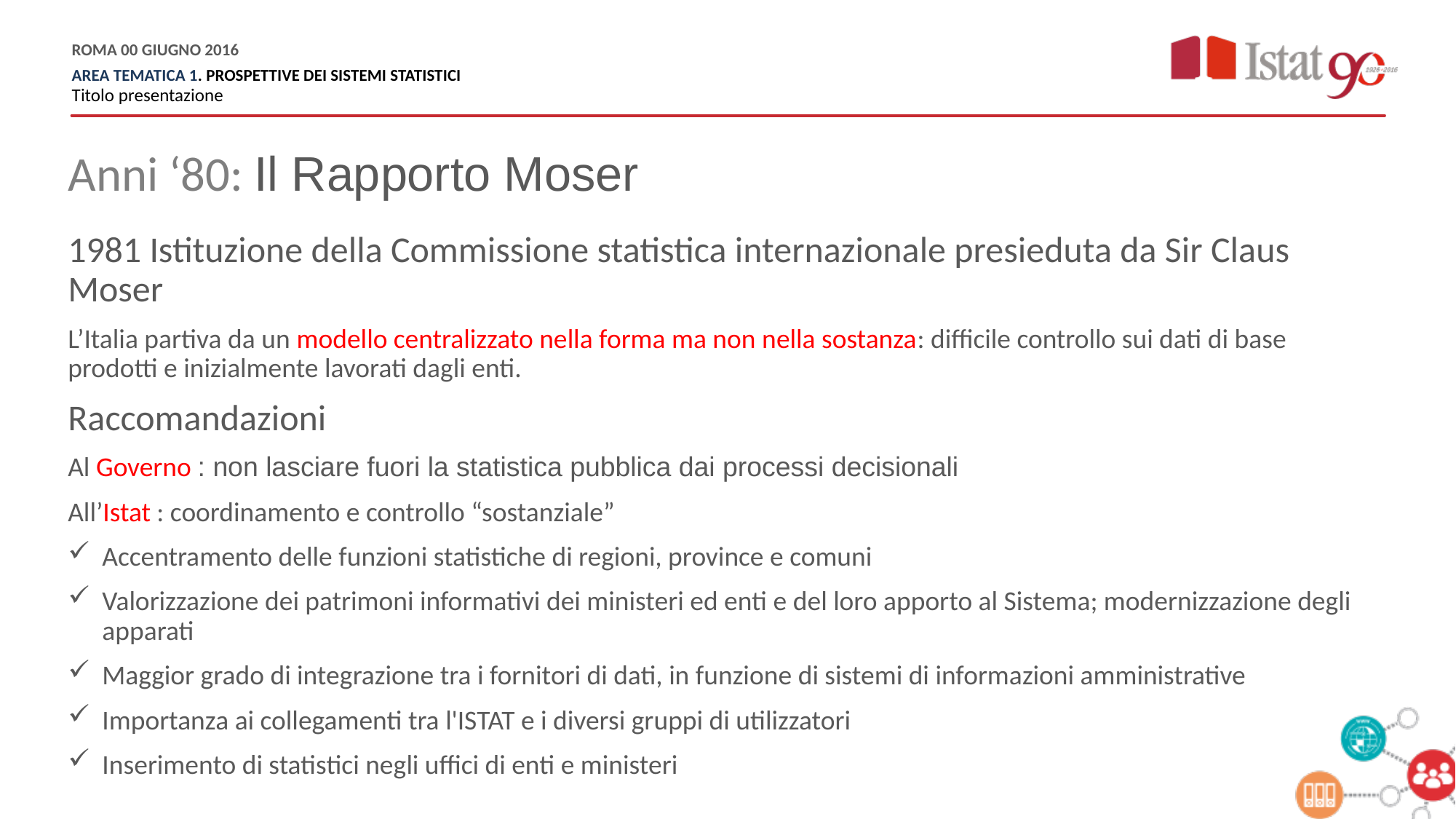

Anni ‘80: Il Rapporto Moser
1981 Istituzione della Commissione statistica internazionale presieduta da Sir Claus Moser
L’Italia partiva da un modello centralizzato nella forma ma non nella sostanza: difficile controllo sui dati di base prodotti e inizialmente lavorati dagli enti.
Raccomandazioni
Al Governo : non lasciare fuori la statistica pubblica dai processi decisionali
All’Istat : coordinamento e controllo “sostanziale”
Accentramento delle funzioni statistiche di regioni, province e comuni
Valorizzazione dei patrimoni informativi dei ministeri ed enti e del loro apporto al Sistema; modernizzazione degli apparati
Maggior grado di integrazione tra i fornitori di dati, in funzione di sistemi di informazioni amministrative
Importanza ai collegamenti tra l'ISTAT e i diversi gruppi di utilizzatori
Inserimento di statistici negli uffici di enti e ministeri